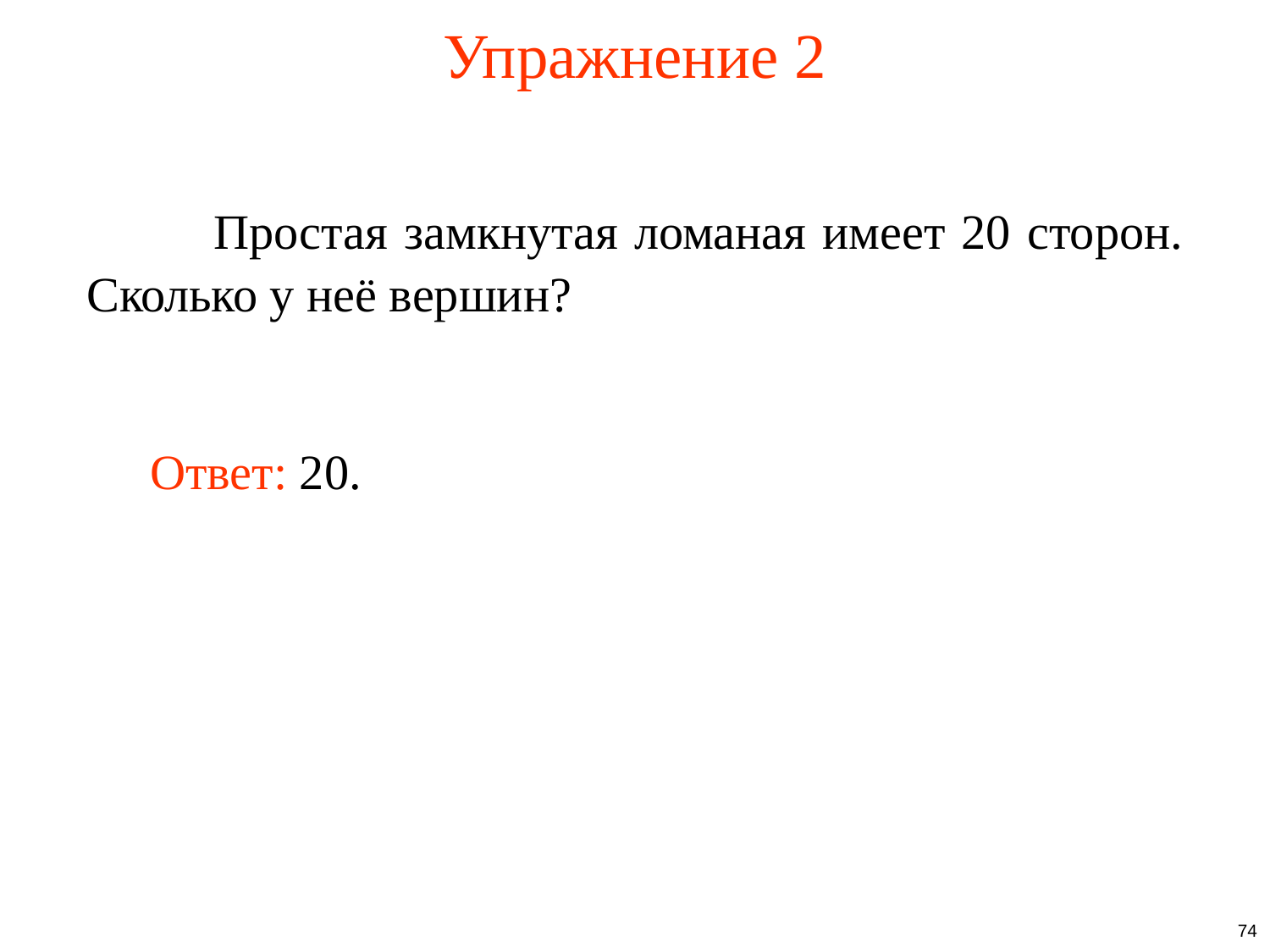

# Упражнение 2
	Простая замкнутая ломаная имеет 20 сторон. Сколько у неё вершин?
Ответ: 20.
74